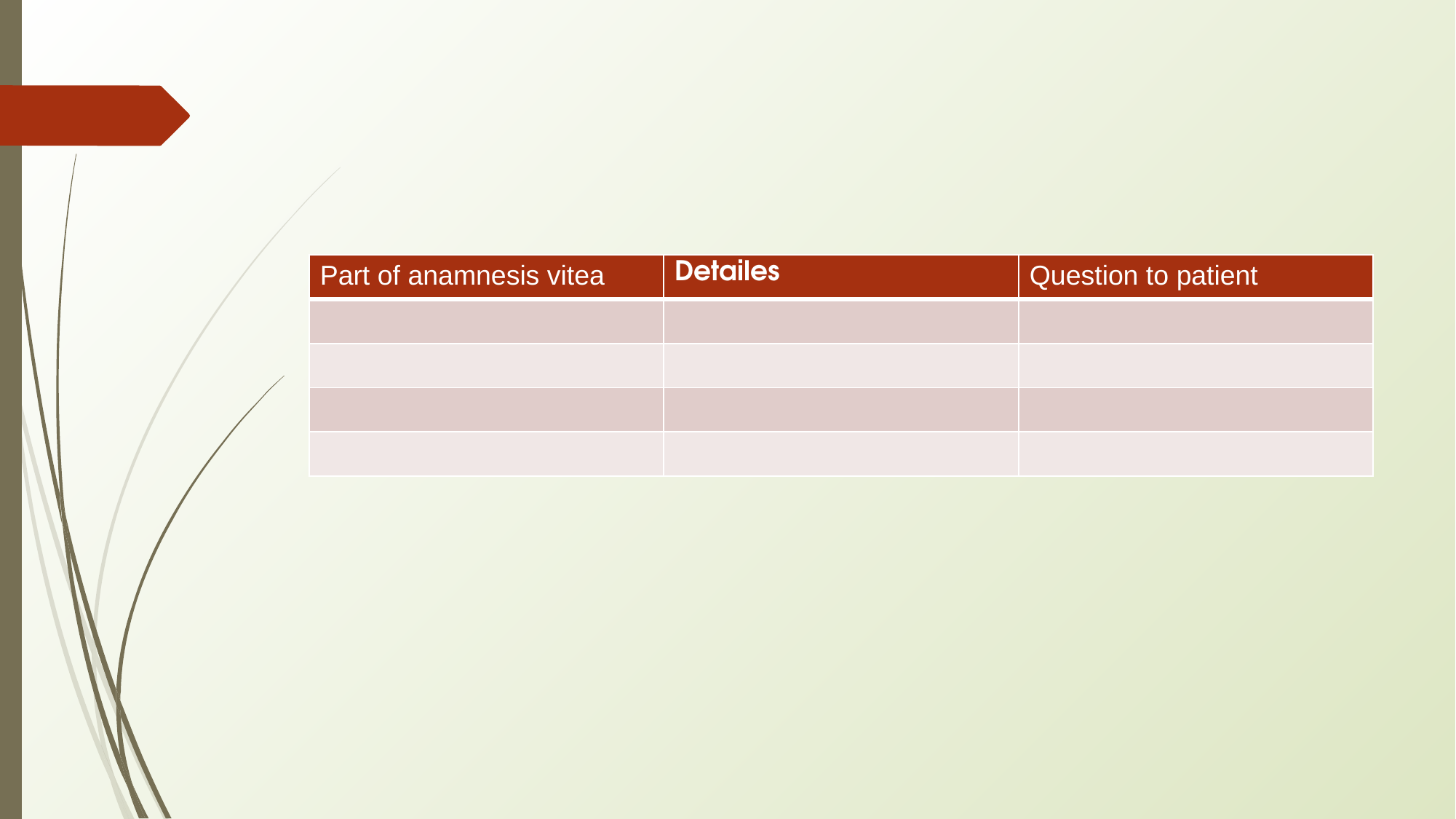

#
| Part of anamnesis vitea | Detailes | Question to patient |
| --- | --- | --- |
|  |  |  |
|  |  |  |
|  |  |  |
|  |  |  |